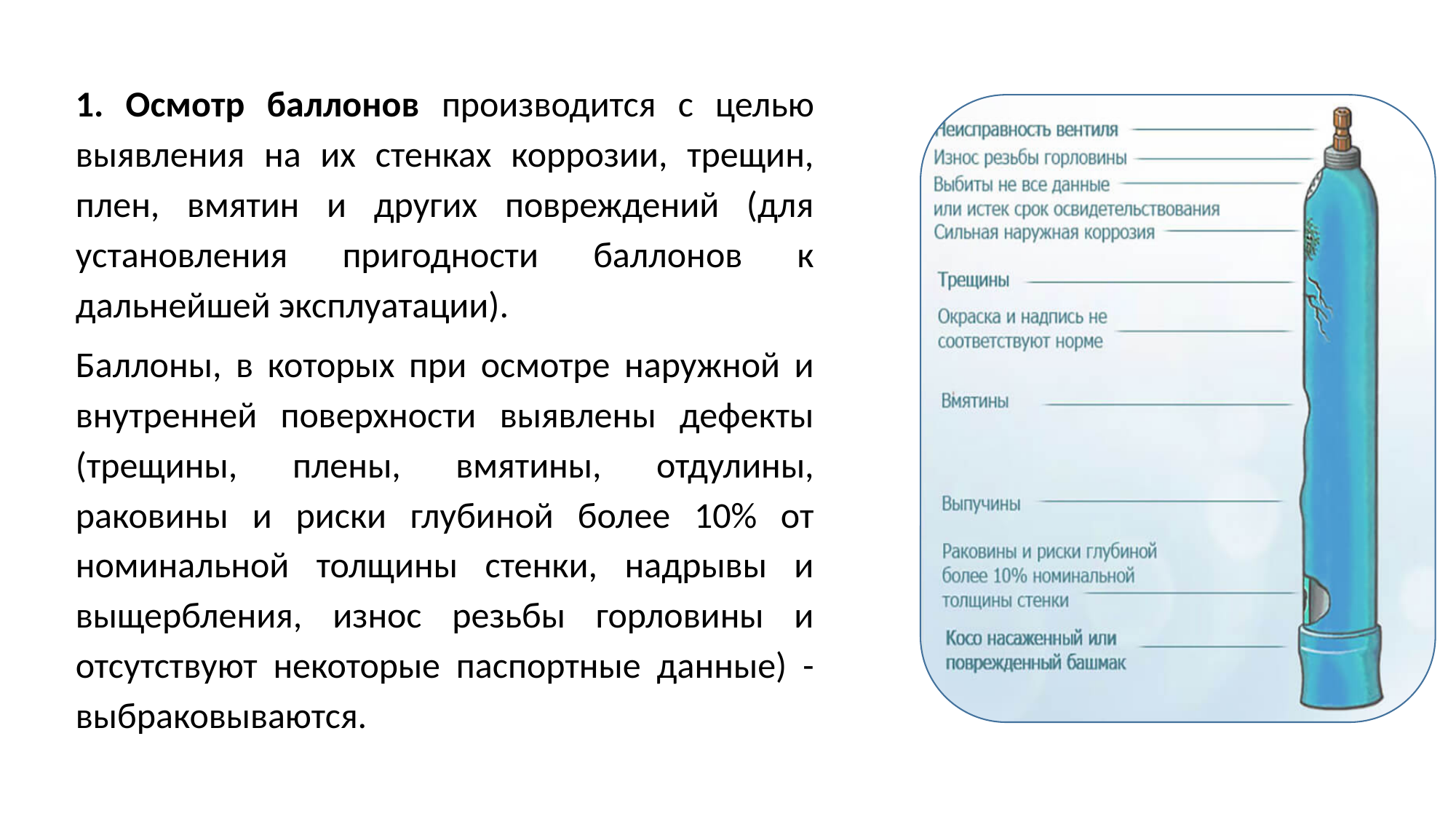

1. Осмотр баллонов производится с целью выявления на их стенках коррозии, трещин, плен, вмятин и других повреждений (для установления пригодности баллонов к дальнейшей эксплуатации).
Баллоны, в которых при осмотре наружной и внутренней поверхности выявлены дефекты (трещины, плены, вмятины, отдулины, раковины и риски глубиной более 10% от номинальной толщины стенки, надрывы и выщербления, износ резьбы горловины и отсутствуют некоторые паспортные данные) - выбраковываются.